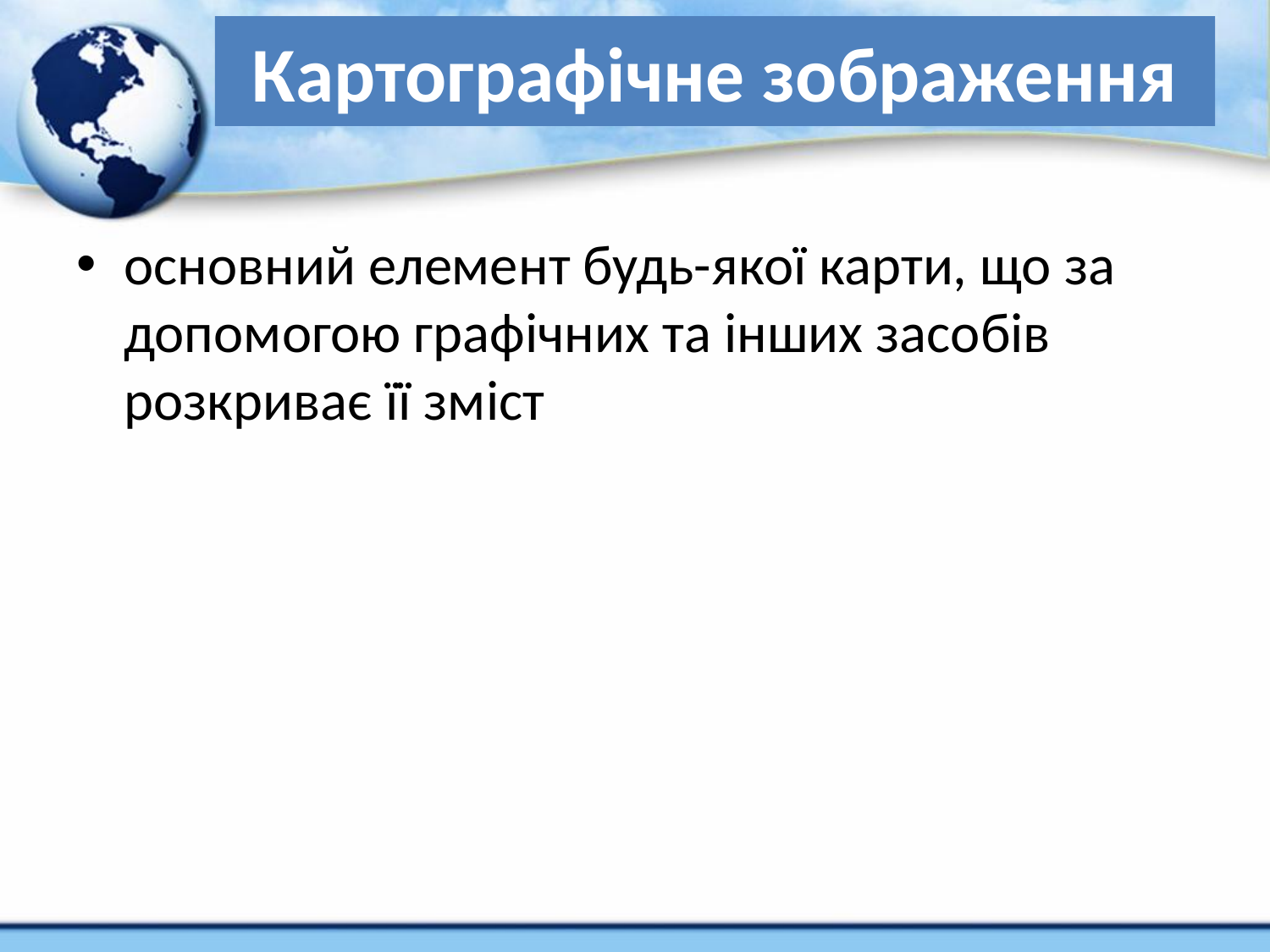

# Картографічне зображення
основний елемент будь-якої карти, що за допомогою графічних та інших засобів розкриває її зміст